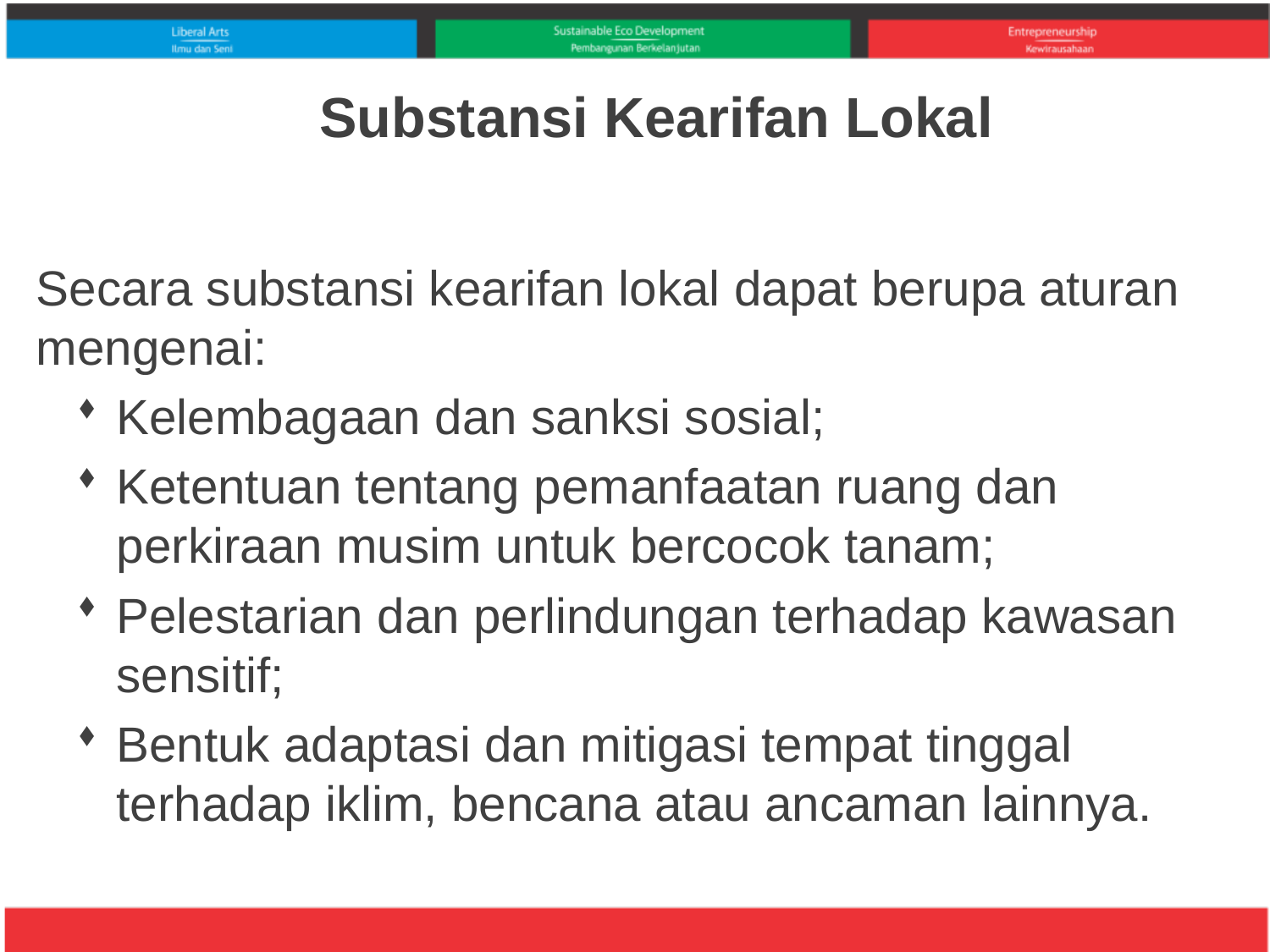

# Substansi Kearifan Lokal
Secara substansi kearifan lokal dapat berupa aturan mengenai:
Kelembagaan dan sanksi sosial;
Ketentuan tentang pemanfaatan ruang dan perkiraan musim untuk bercocok tanam;
Pelestarian dan perlindungan terhadap kawasan sensitif;
Bentuk adaptasi dan mitigasi tempat tinggal terhadap iklim, bencana atau ancaman lainnya.